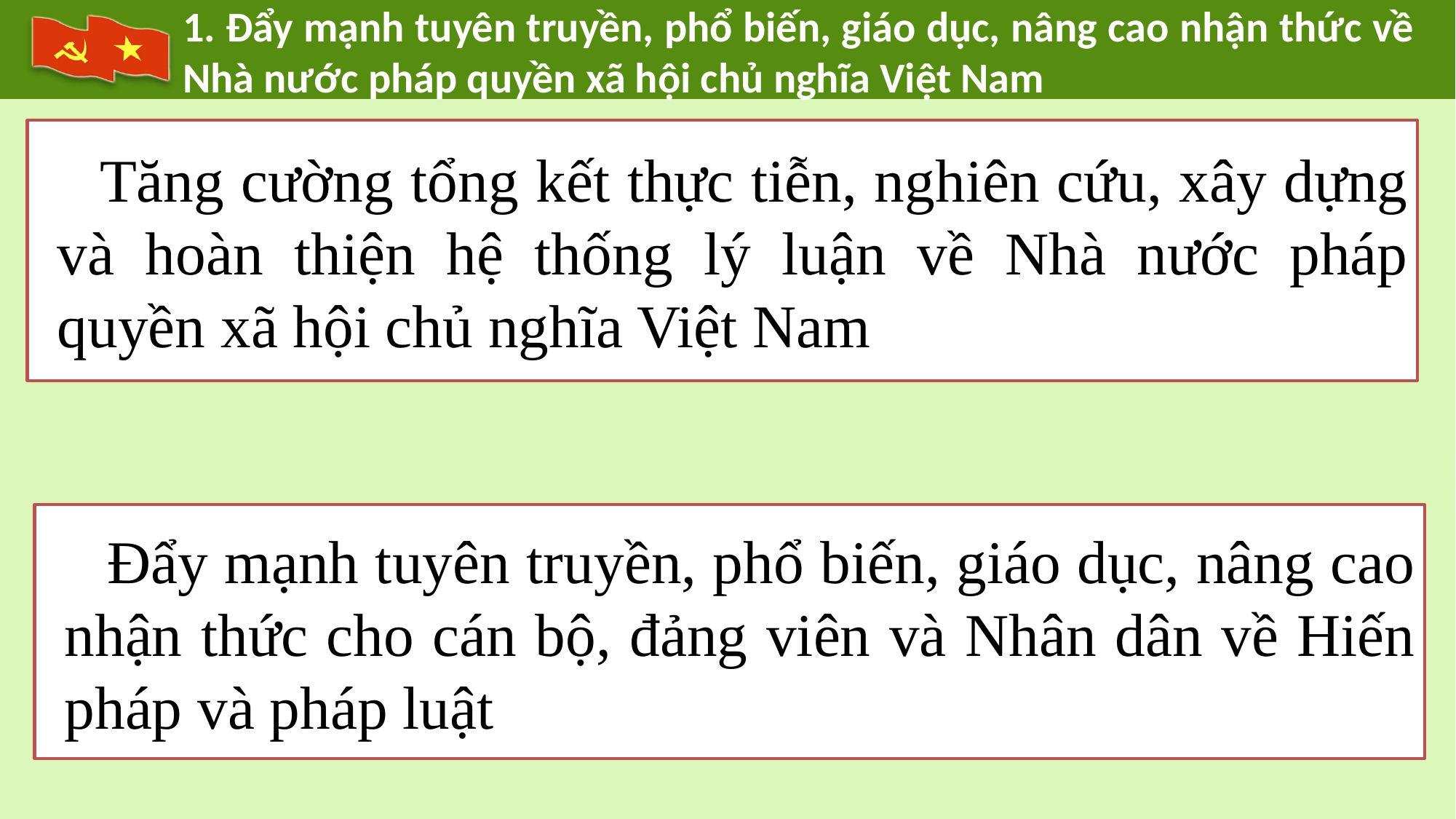

1. Đẩy mạnh tuyên truyền, phổ biến, giáo dục, nâng cao nhận thức về Nhà nước pháp quyền xã hội chủ nghĩa Việt Nam
Tăng cường tổng kết thực tiễn, nghiên cứu, xây dựng và hoàn thiện hệ thống lý luận về Nhà nước pháp quyền xã hội chủ nghĩa Việt Nam
Đẩy mạnh tuyên truyền, phổ biến, giáo dục, nâng cao nhận thức cho cán bộ, đảng viên và Nhân dân về Hiến pháp và pháp luật